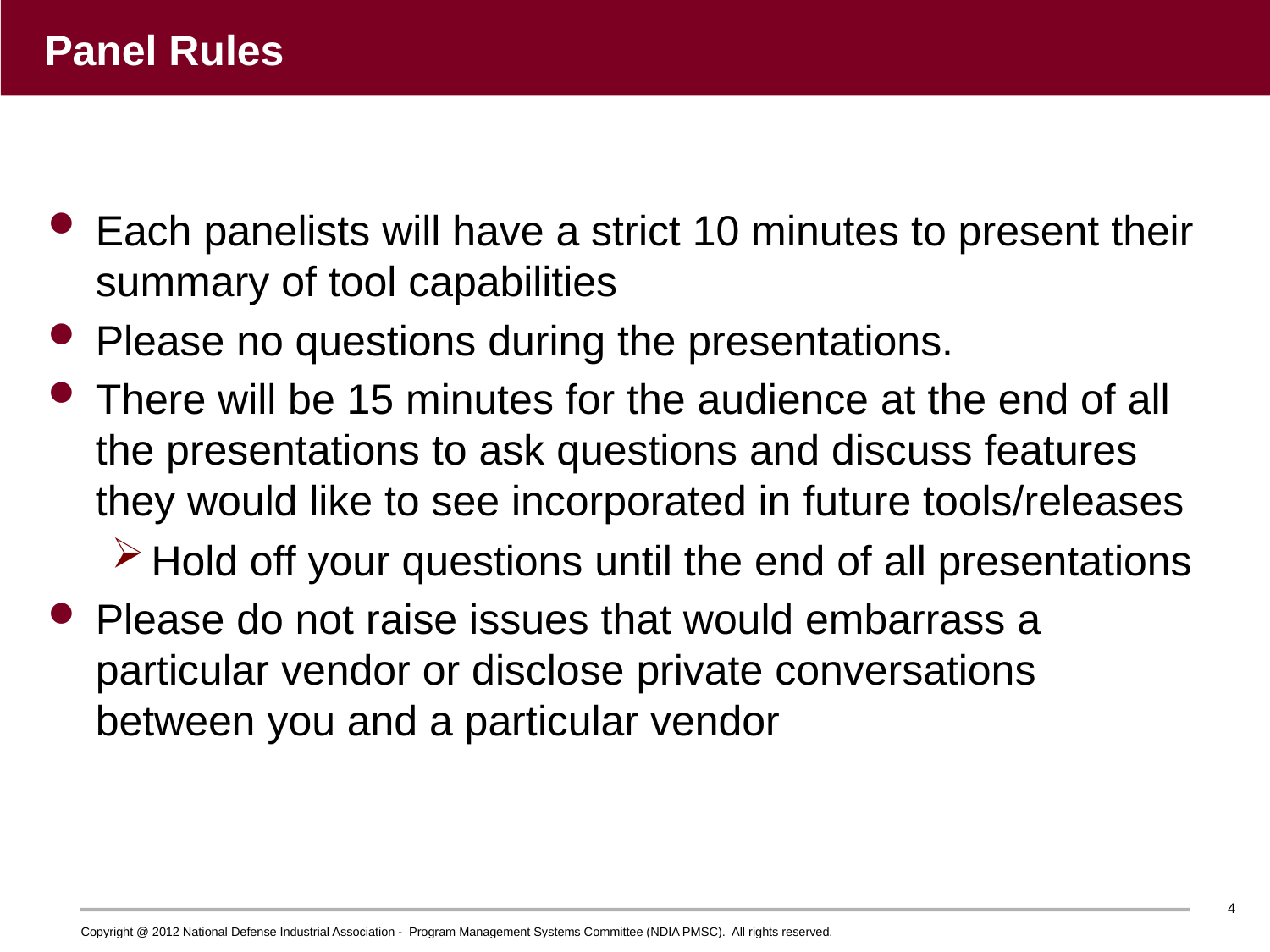

# Panel Rules
Each panelists will have a strict 10 minutes to present their summary of tool capabilities
Please no questions during the presentations.
There will be 15 minutes for the audience at the end of all the presentations to ask questions and discuss features they would like to see incorporated in future tools/releases
Hold off your questions until the end of all presentations
Please do not raise issues that would embarrass a particular vendor or disclose private conversations between you and a particular vendor

4